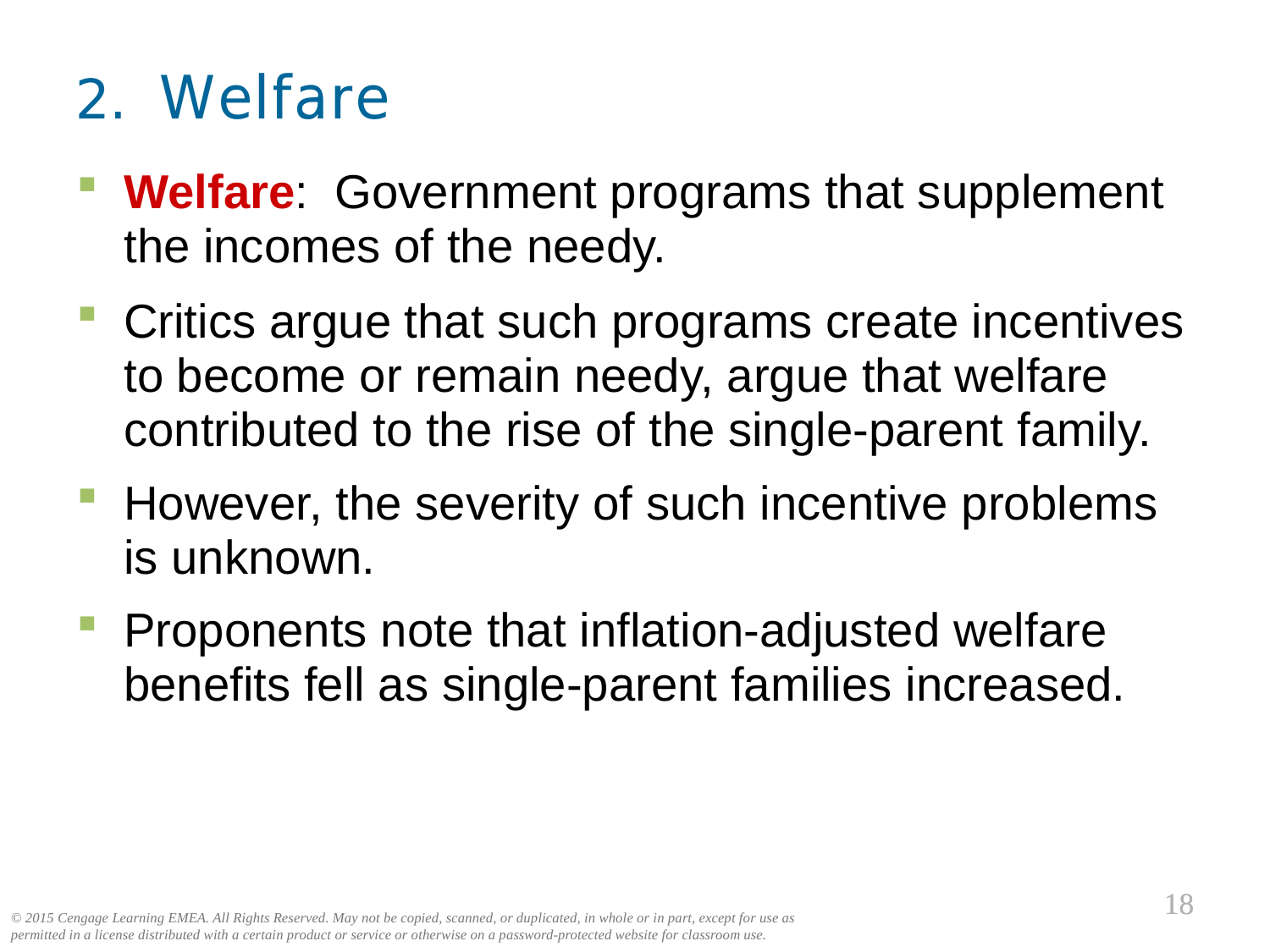

# 2.  Welfare
0
Welfare:  Government programs that supplement the incomes of the needy.
Critics argue that such programs create incentives to become or remain needy, argue that welfare contributed to the rise of the single-parent family.
However, the severity of such incentive problems
is unknown.
Proponents note that inflation-adjusted welfare benefits fell as single-parent families increased.